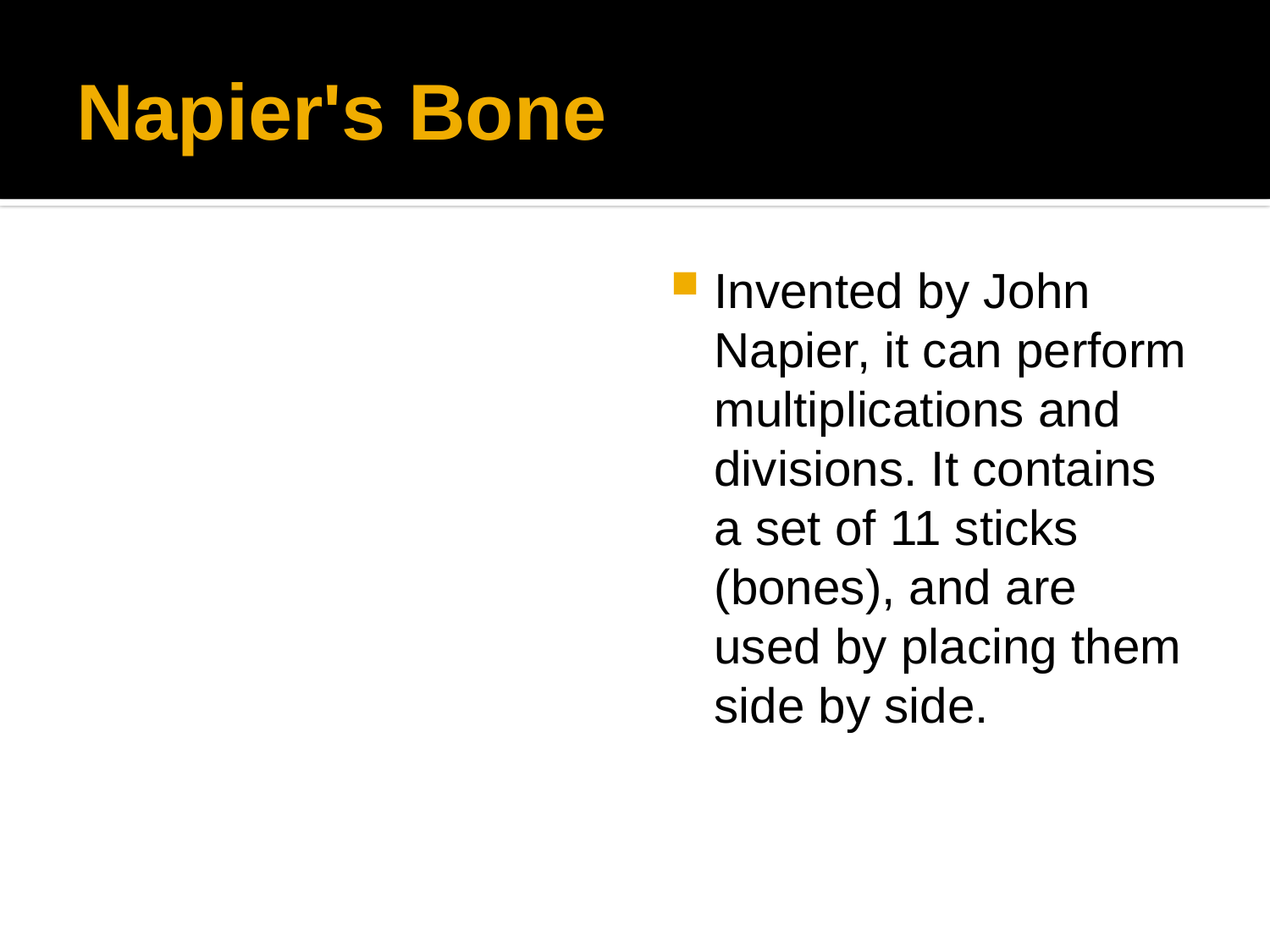

# Napier's Bone

Invented by John Napier, it can perform multiplications and divisions. It contains a set of 11 sticks (bones), and are used by placing them side by side.